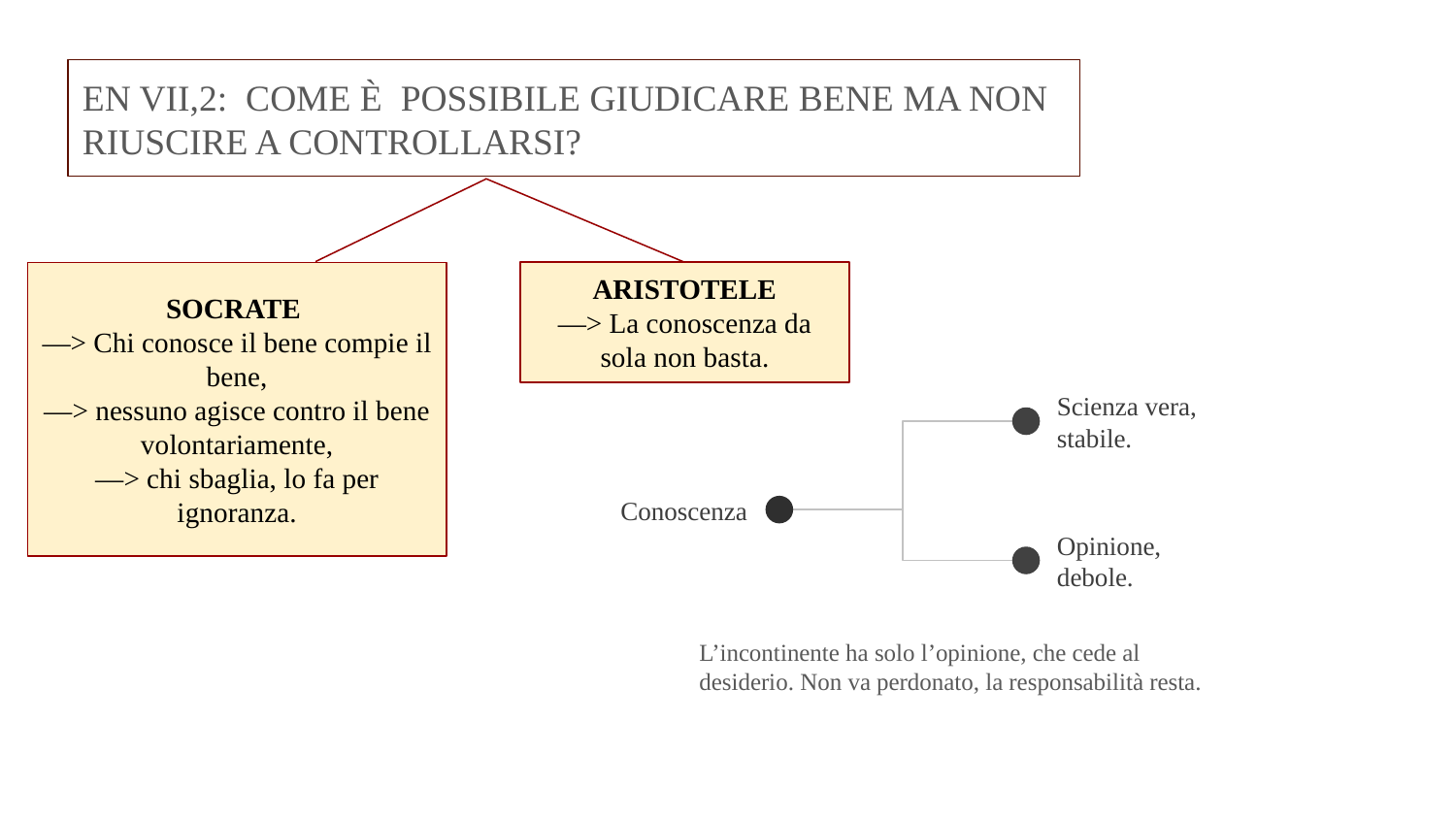

EN VII,2:  COME È  POSSIBILE GIUDICARE BENE MA NON RIUSCIRE A CONTROLLARSI?
ARISTOTELE
—> La conoscenza da sola non basta.
SOCRATE
—> Chi conosce il bene compie il bene,
—> nessuno agisce contro il bene volontariamente,
—> chi sbaglia, lo fa per ignoranza.
Scienza vera, stabile.

Conoscenza

Opinione, debole.

L’incontinente ha solo l’opinione, che cede al desiderio. Non va perdonato, la responsabilità resta.